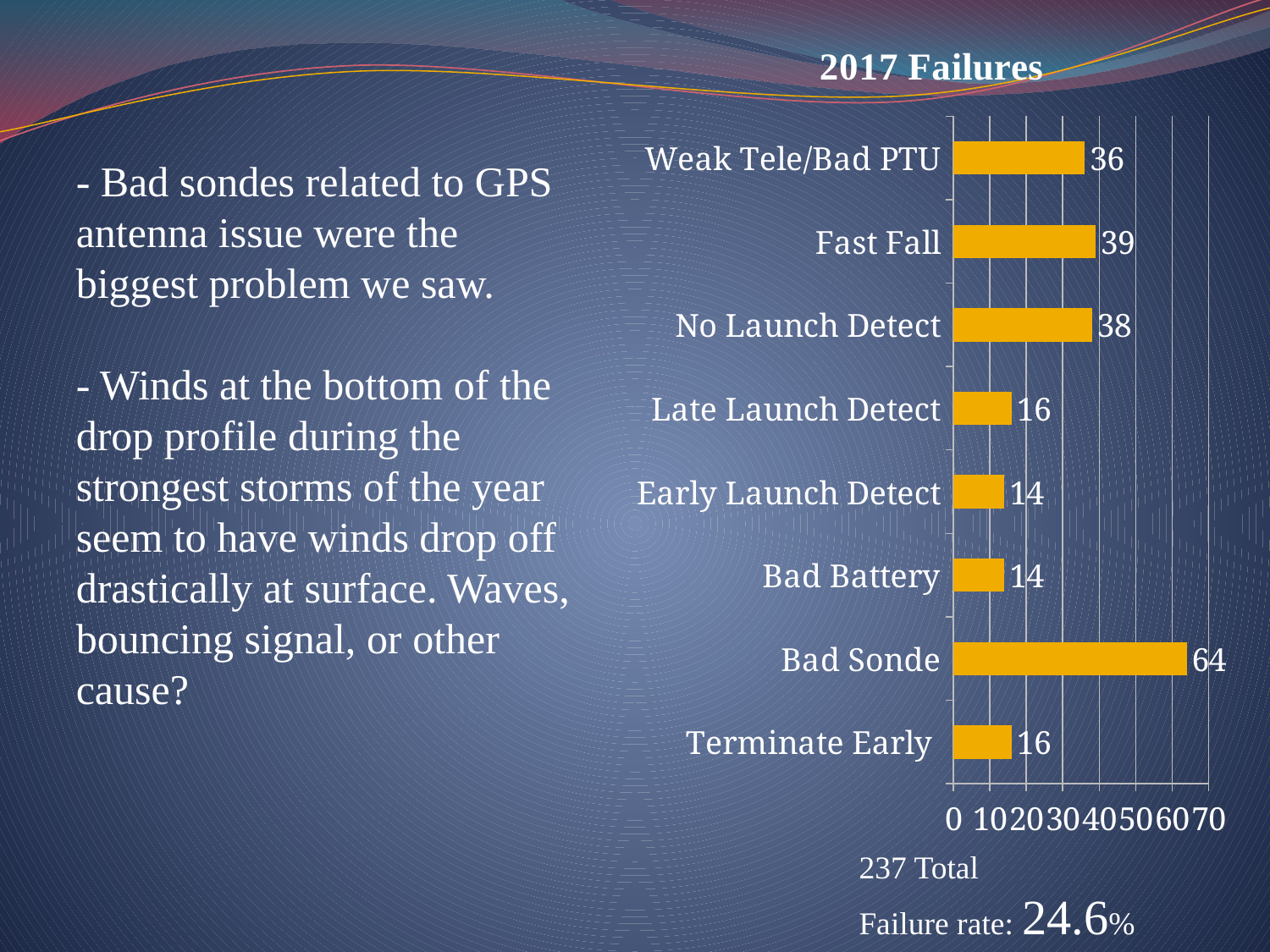

### Chart: 2017 Failures

| Category | Series 1 |
|---|---|
| Terminate Early  | 16.0 |
| Bad Sonde | 64.0 |
| Bad Battery | 14.0 |
| Early Launch Detect | 14.0 |
| Late Launch Detect | 16.0 |
| No Launch Detect | 38.0 |
| Fast Fall | 39.0 |
| Weak Tele/Bad PTU | 36.0 |
- Bad sondes related to GPS antenna issue were the biggest problem we saw.

- Winds at the bottom of the drop profile during the strongest storms of the year seem to have winds drop off drastically at surface. Waves, bouncing signal, or other cause?

237 Total
Failure rate: 24.6%